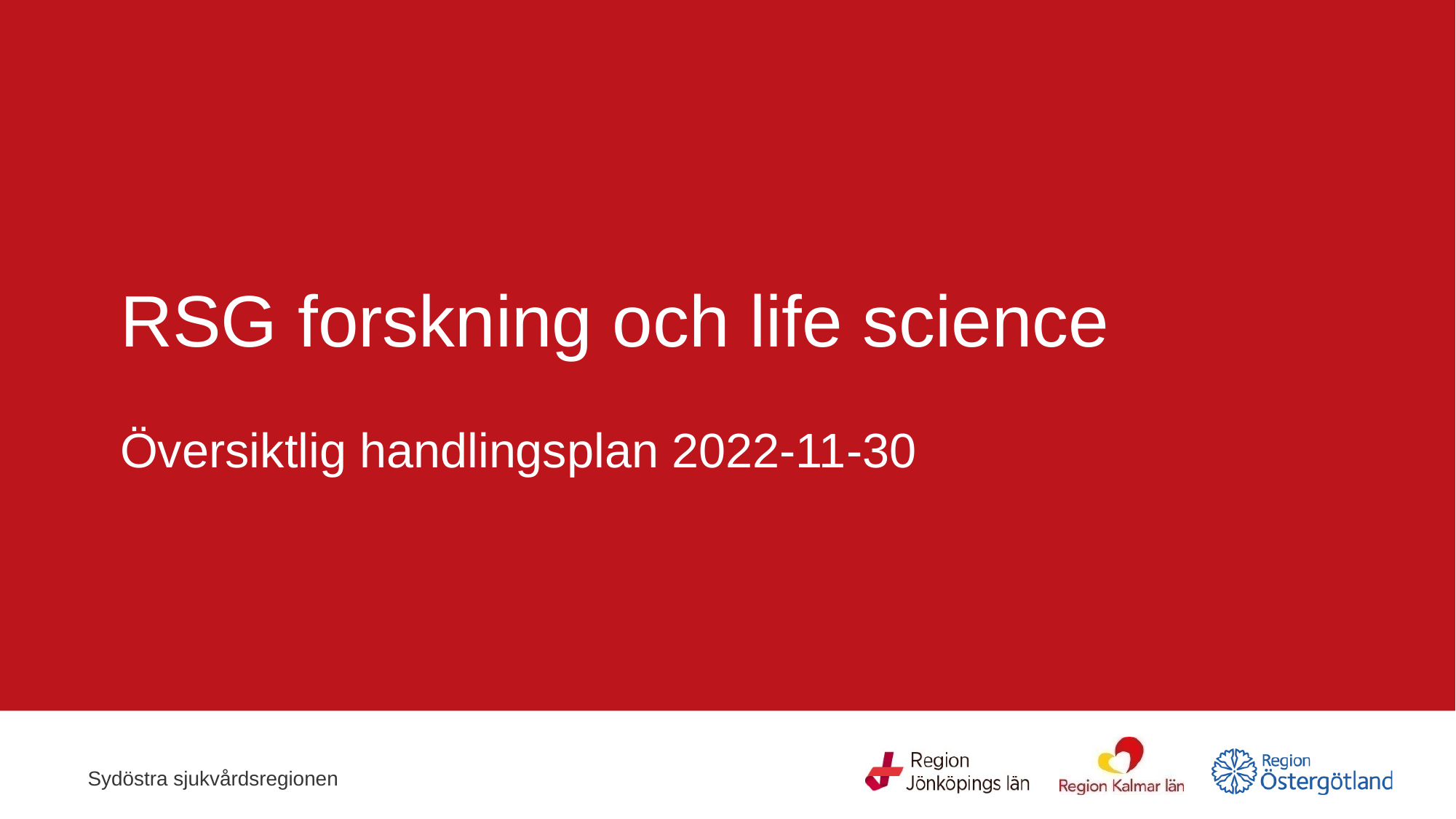

# RSG forskning och life science Översiktlig handlingsplan 2022-11-30